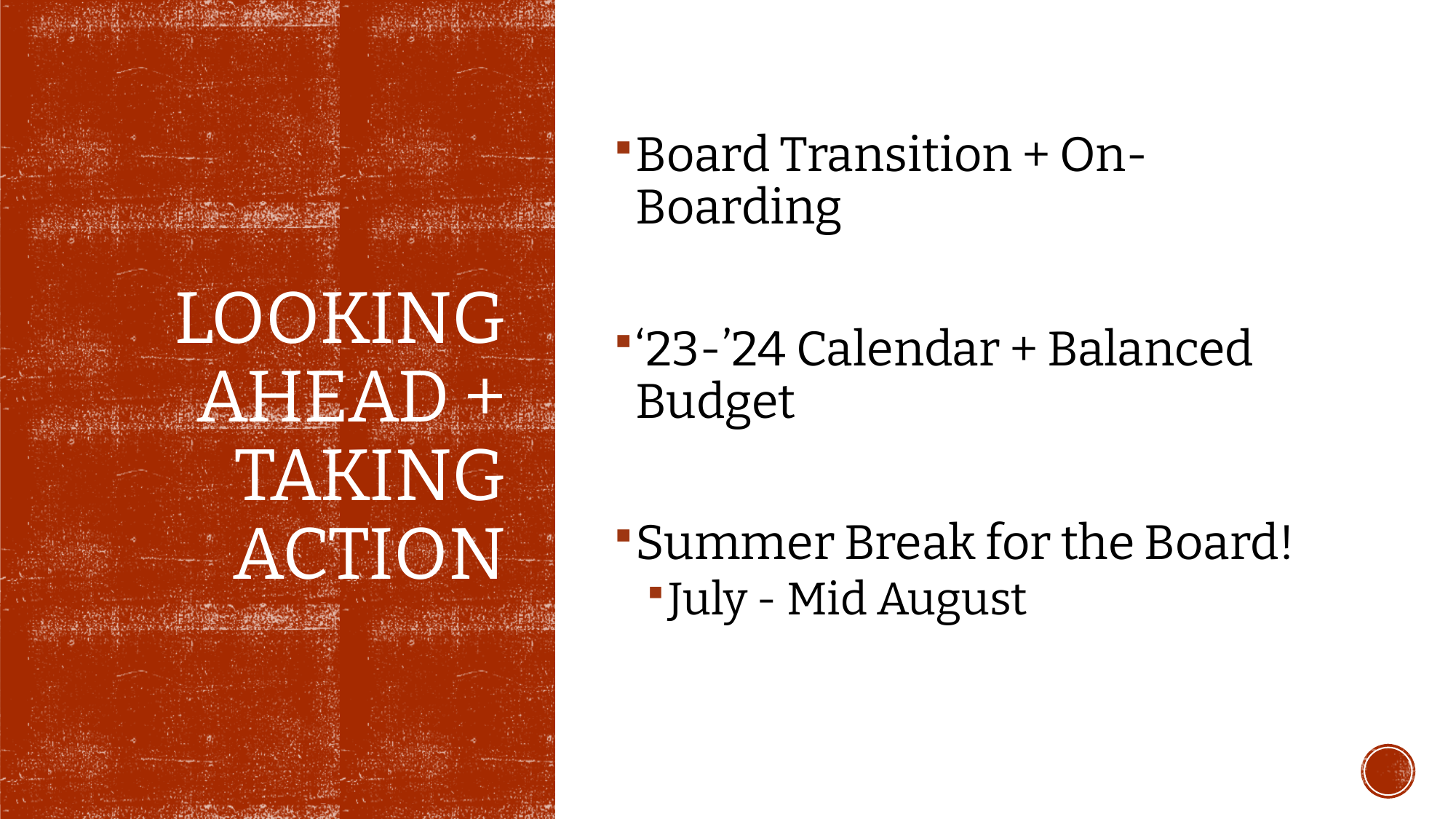

Board Transition + On-Boarding

‘23-’24 Calendar + Balanced Budget

Summer Break for the Board!
July - Mid August

# Looking Ahead + taking action